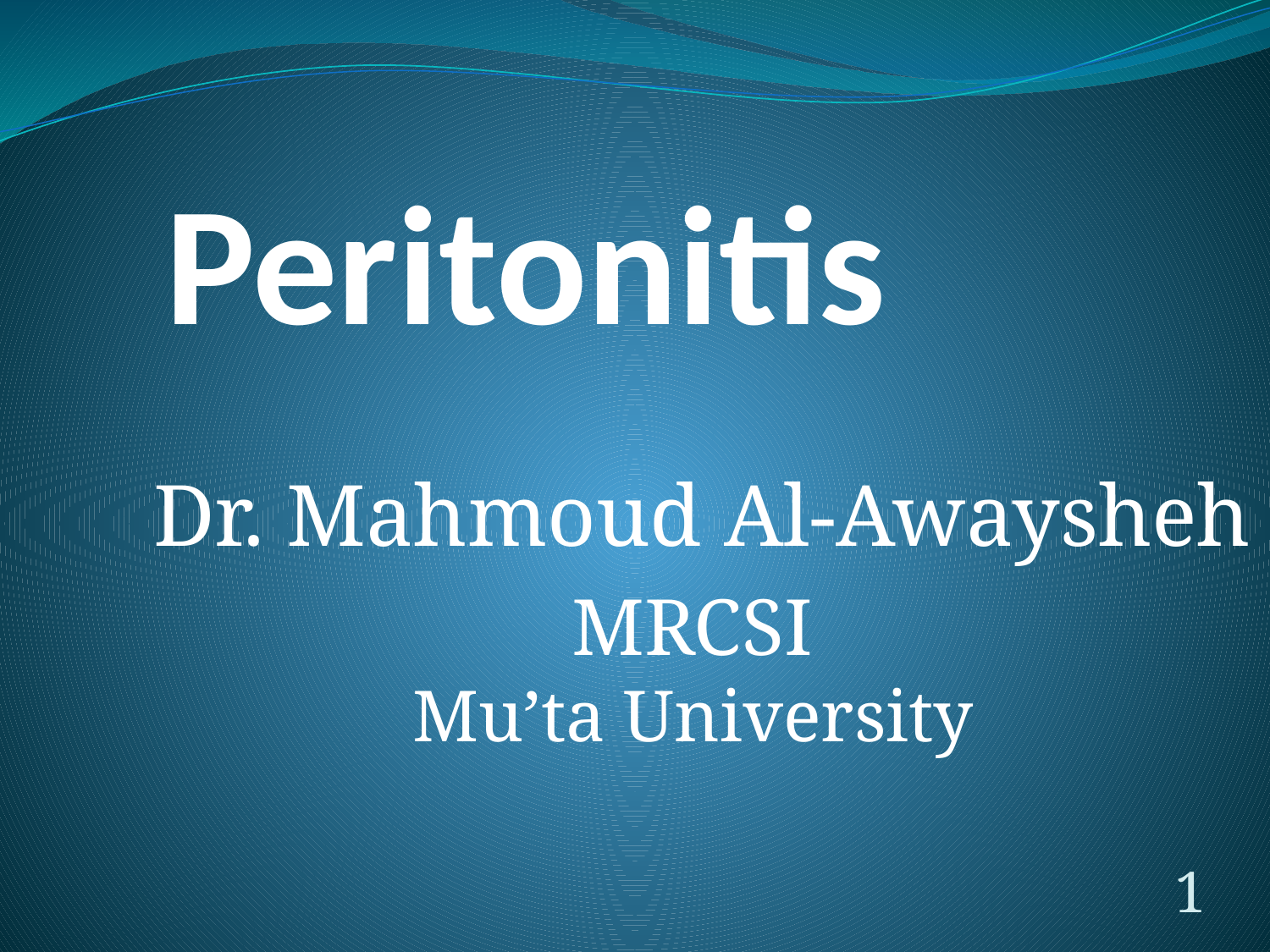

# Peritonitis
Dr. Mahmoud Al-Awaysheh
MRCSI
Mu’ta University
1